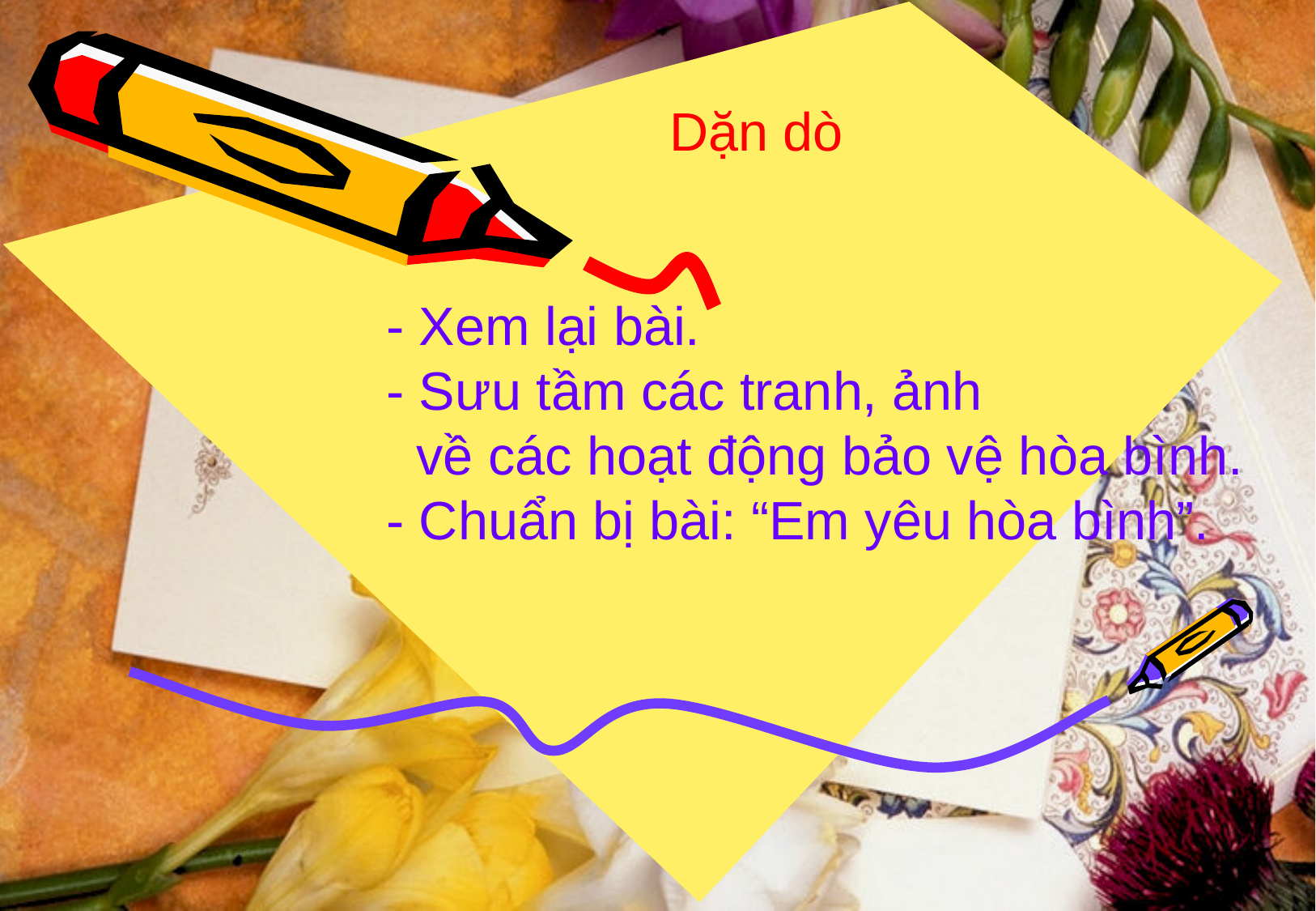

Dặn dò

- Xem lại bài.
- Sưu tầm các tranh, ảnh
  về các hoạt động bảo vệ hòa bình.
- Chuẩn bị bài: “Em yêu hòa bình”.